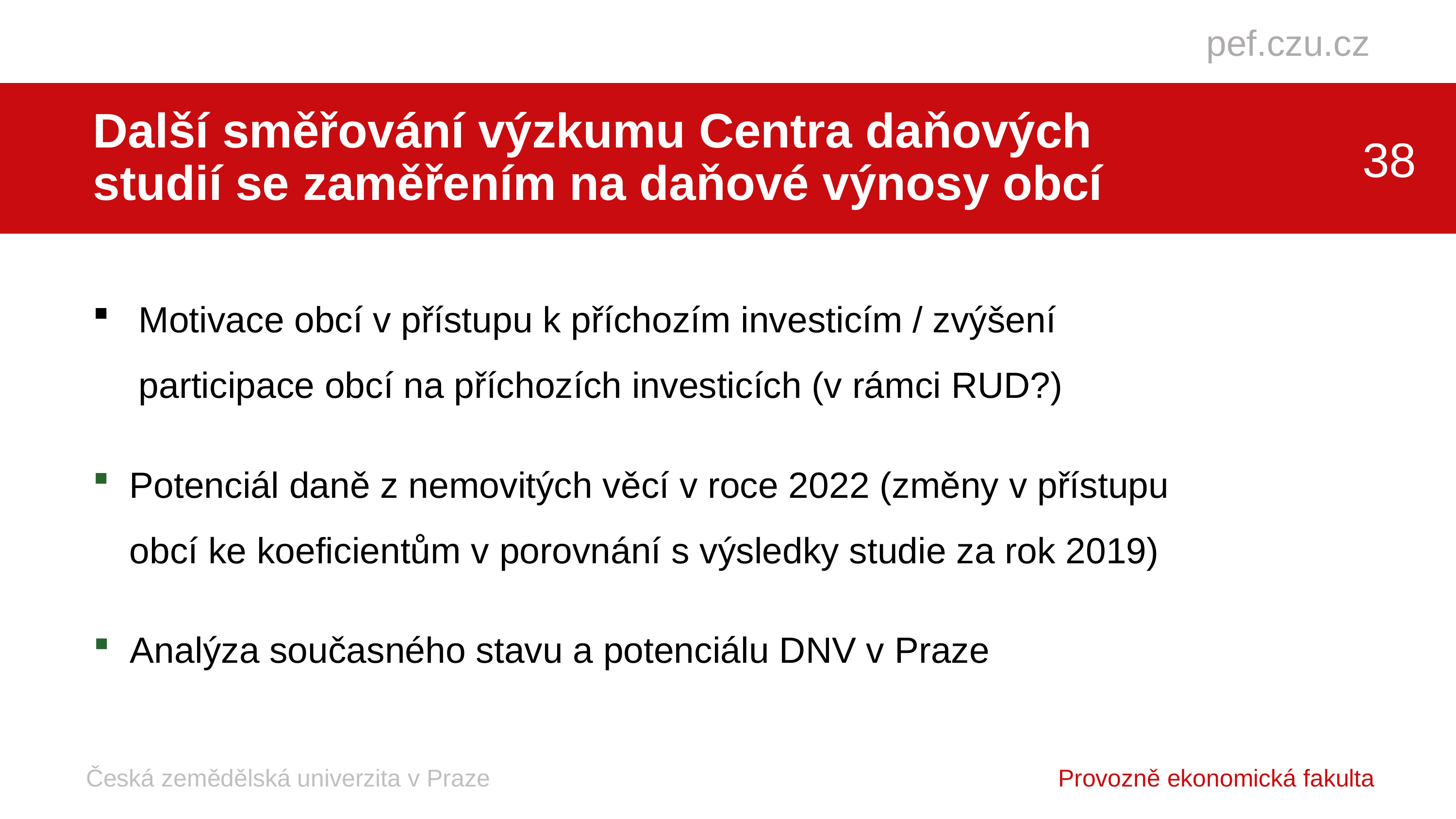

Další směřování výzkumu Centra daňových studií se zaměřením na daňové výnosy obcí
Motivace obcí v přístupu k příchozím investicím / zvýšení participace obcí na příchozích investicích (v rámci RUD?)
Potenciál daně z nemovitých věcí v roce 2022 (změny v přístupu obcí ke koeficientům v porovnání s výsledky studie za rok 2019)
Analýza současného stavu a potenciálu DNV v Praze